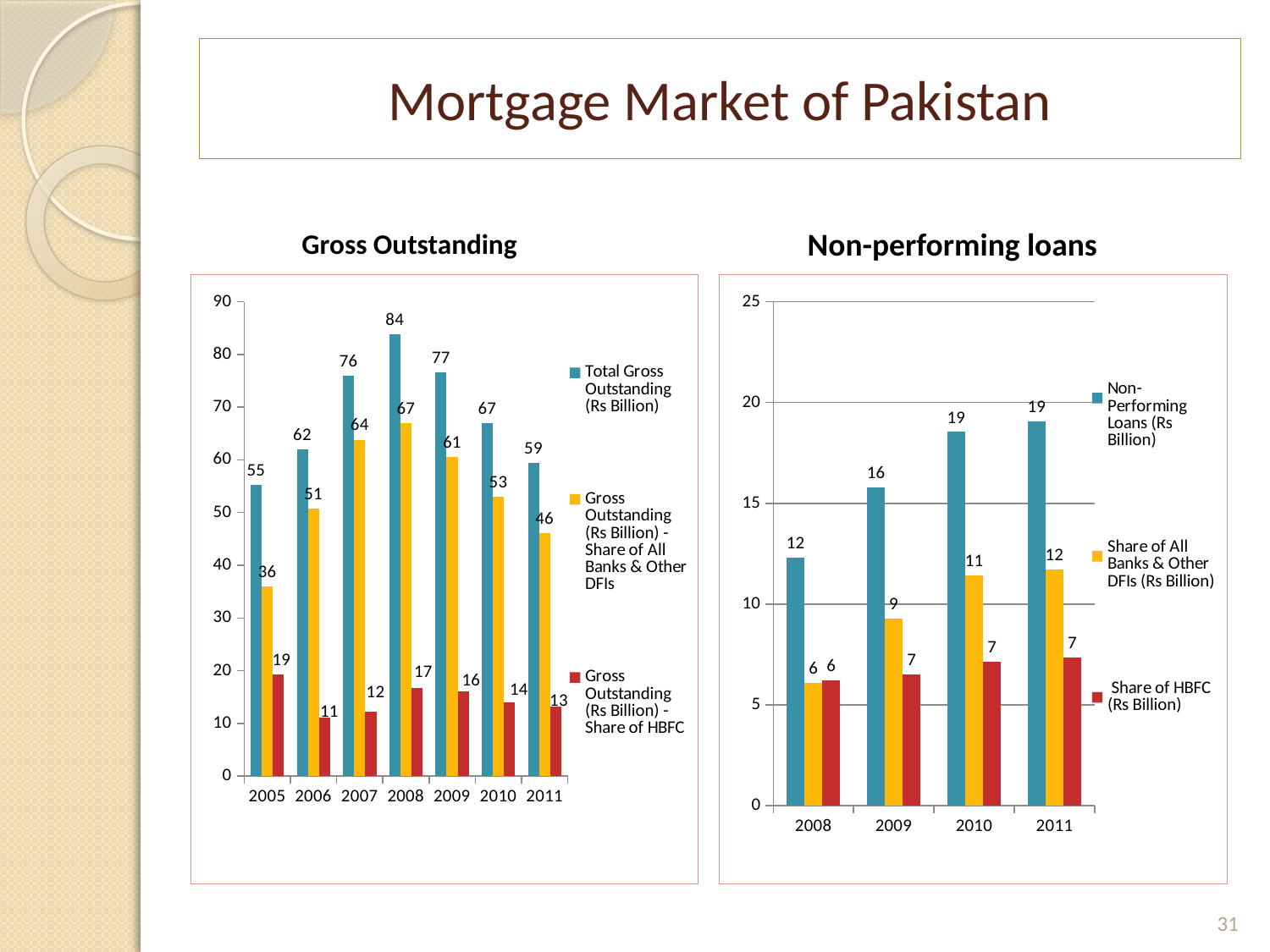

# Mortgage Market of Pakistan
Gross Outstanding
Non-performing loans

### Chart

| Category | Total Gross Outstanding (Rs Billion) | Gross Outstanding (Rs Billion) - Share of All Banks & Other DFIs | Gross Outstanding (Rs Billion) - Share of HBFC |
|---|---|---|---|
| 2005 | 55.29345000000016 | 35.94045 | 19.353000000000005 |
| 2006 | 61.95674 | 50.80474 | 11.152000000000006 |
| 2007 | 76.00436 | 63.843360000000004 | 12.161 |
| 2008 | 83.78580000000001 | 67.02879999999992 | 16.757 |
| 2009 | 76.66276999999998 | 60.56377000000001 | 16.099 |
| 2010 | 67.016399 | 53.07832900000001 | 13.938069999999998 |
| 2011 | 59.380945176042 | 46.143635176042196 | 13.237309999999999 |

### Chart

| Category | Non-Performing Loans (Rs Billion) | Share of All Banks & Other DFIs (Rs Billion) |  Share of HBFC (Rs Billion) |
|---|---|---|---|
| 2008 | 12.30189 | 6.0828899999999955 | 6.219 |
| 2009 | 15.803000000000004 | 9.282 | 6.5209999999999955 |
| 2010 | 18.540329999999873 | 11.412880000000024 | 7.1274499999999845 |
| 2011 | 19.07057134192219 | 11.736158341922145 | 7.3344129999999845 |
31